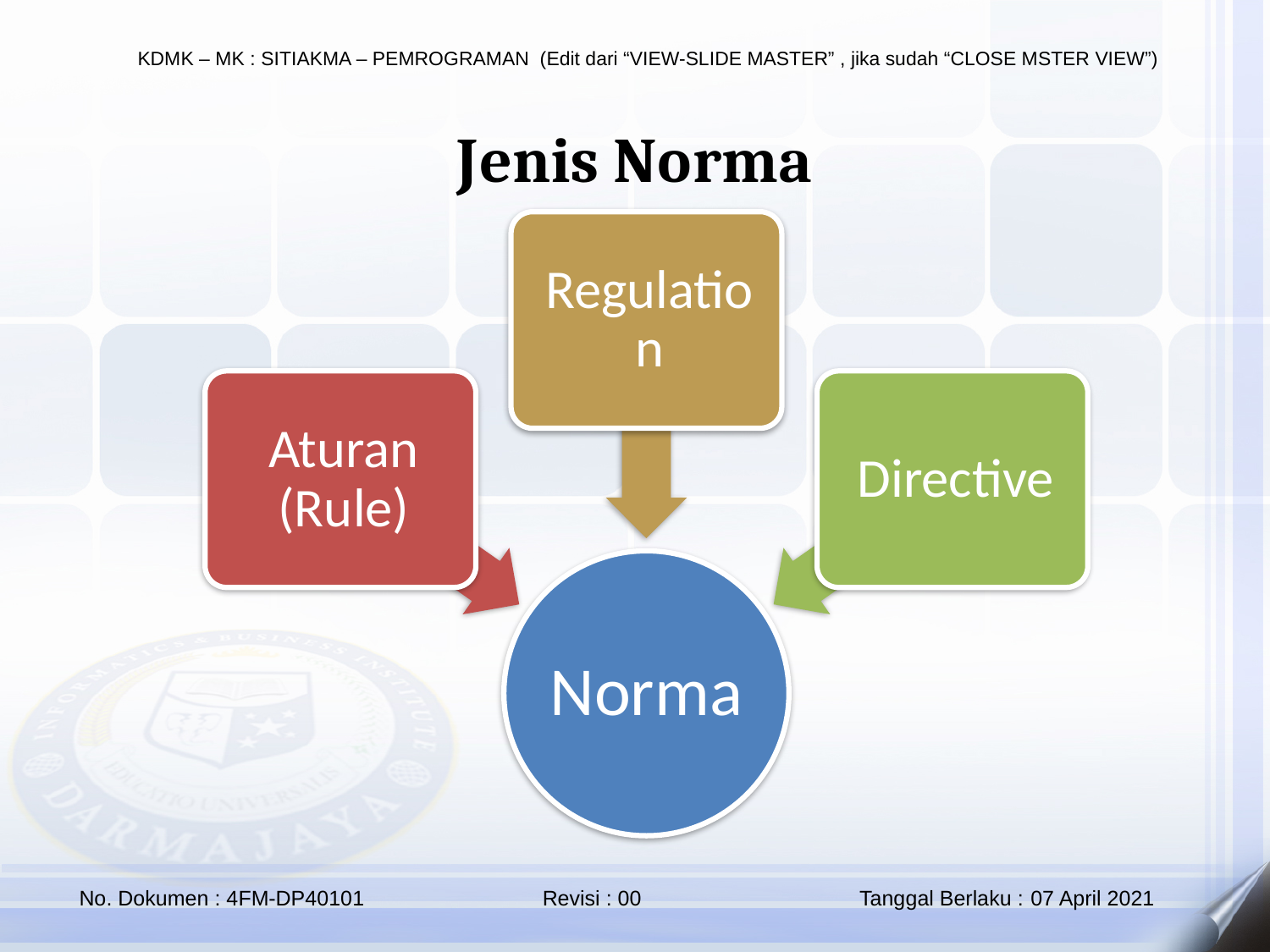

Jenis Norma
Norma
Aturan (Rule)
Regulation
Directive